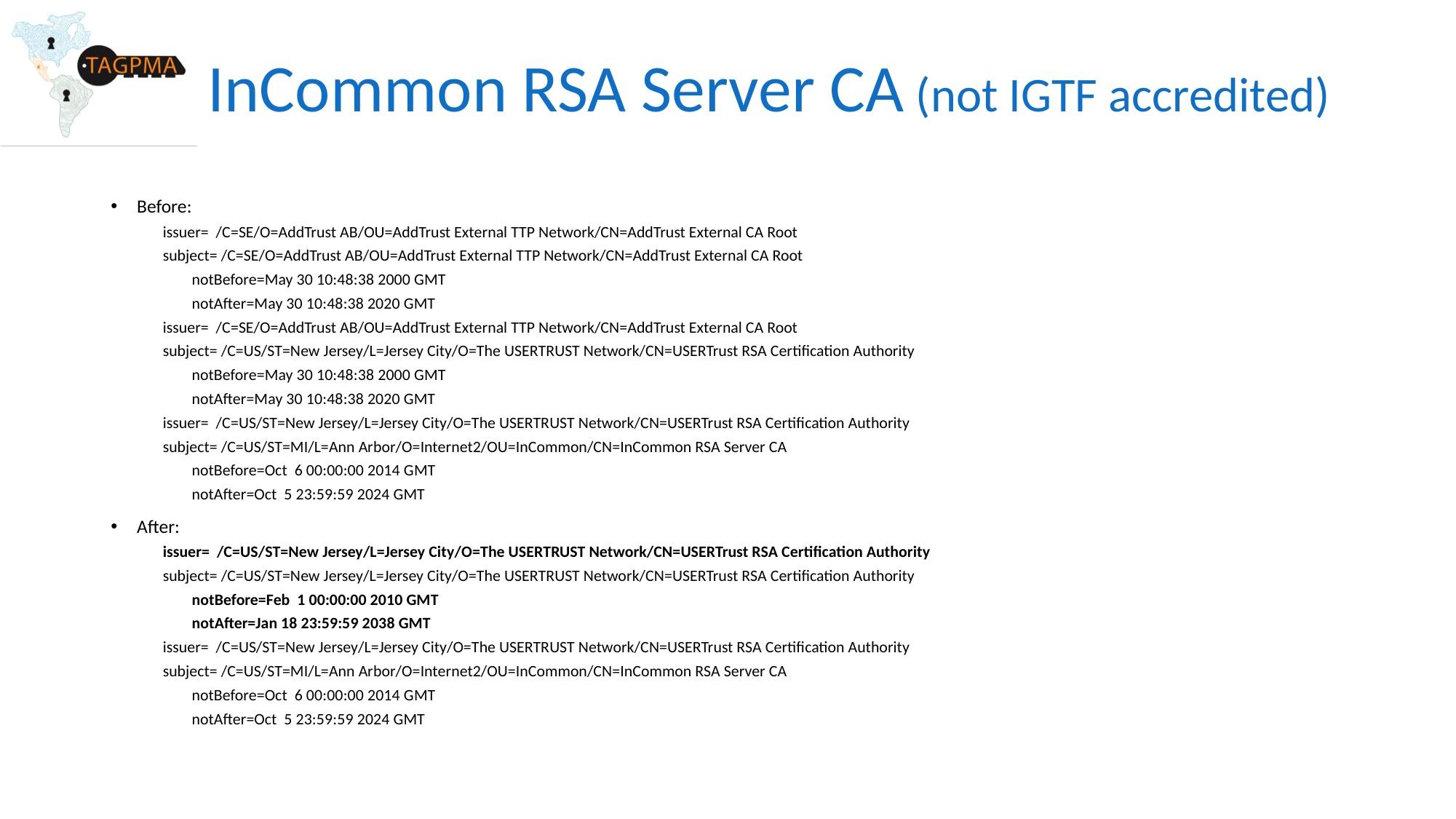

# InCommon RSA Server CA (not IGTF accredited)
Before:
issuer=  /C=SE/O=AddTrust AB/OU=AddTrust External TTP Network/CN=AddTrust External CA Root
subject= /C=SE/O=AddTrust AB/OU=AddTrust External TTP Network/CN=AddTrust External CA Root
        notBefore=May 30 10:48:38 2000 GMT
        notAfter=May 30 10:48:38 2020 GMT
issuer=  /C=SE/O=AddTrust AB/OU=AddTrust External TTP Network/CN=AddTrust External CA Root
subject= /C=US/ST=New Jersey/L=Jersey City/O=The USERTRUST Network/CN=USERTrust RSA Certification Authority
        notBefore=May 30 10:48:38 2000 GMT
        notAfter=May 30 10:48:38 2020 GMT
issuer=  /C=US/ST=New Jersey/L=Jersey City/O=The USERTRUST Network/CN=USERTrust RSA Certification Authority
subject= /C=US/ST=MI/L=Ann Arbor/O=Internet2/OU=InCommon/CN=InCommon RSA Server CA
        notBefore=Oct  6 00:00:00 2014 GMT
        notAfter=Oct  5 23:59:59 2024 GMT
After:
issuer=  /C=US/ST=New Jersey/L=Jersey City/O=The USERTRUST Network/CN=USERTrust RSA Certification Authority
subject= /C=US/ST=New Jersey/L=Jersey City/O=The USERTRUST Network/CN=USERTrust RSA Certification Authority
        notBefore=Feb  1 00:00:00 2010 GMT
        notAfter=Jan 18 23:59:59 2038 GMT
issuer=  /C=US/ST=New Jersey/L=Jersey City/O=The USERTRUST Network/CN=USERTrust RSA Certification Authority
subject= /C=US/ST=MI/L=Ann Arbor/O=Internet2/OU=InCommon/CN=InCommon RSA Server CA
        notBefore=Oct  6 00:00:00 2014 GMT
        notAfter=Oct  5 23:59:59 2024 GMT